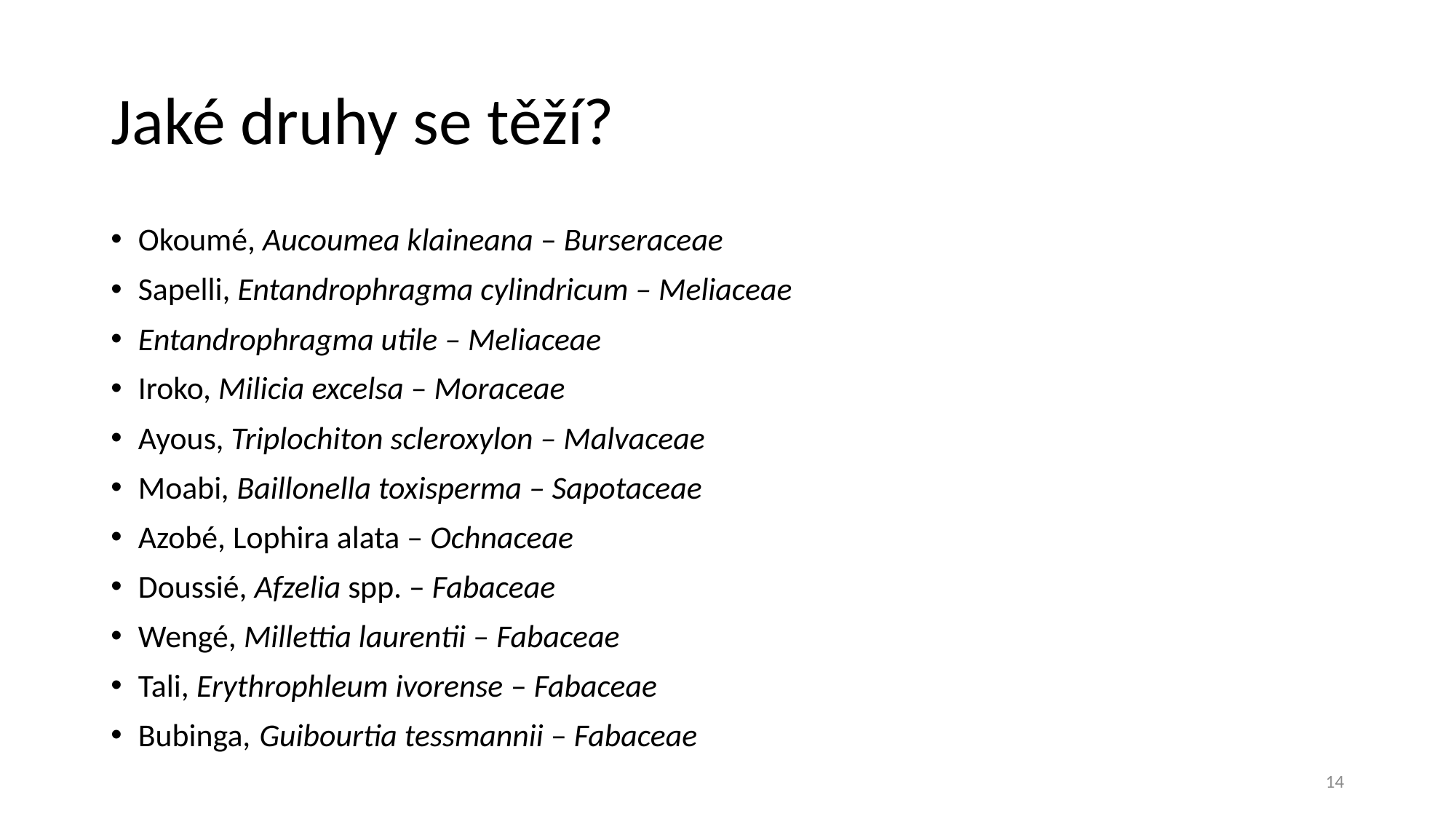

# Jaké druhy se těží?
Okoumé, Aucoumea klaineana – Burseraceae
Sapelli, Entandrophragma cylindricum – Meliaceae
Entandrophragma utile – Meliaceae
Iroko, Milicia excelsa – Moraceae
Ayous, Triplochiton scleroxylon – Malvaceae
Moabi, Baillonella toxisperma – Sapotaceae
Azobé, Lophira alata – Ochnaceae
Doussié, Afzelia spp. – Fabaceae
Wengé, Millettia laurentii – Fabaceae
Tali, Erythrophleum ivorense – Fabaceae
Bubinga, Guibourtia tessmannii – Fabaceae

14